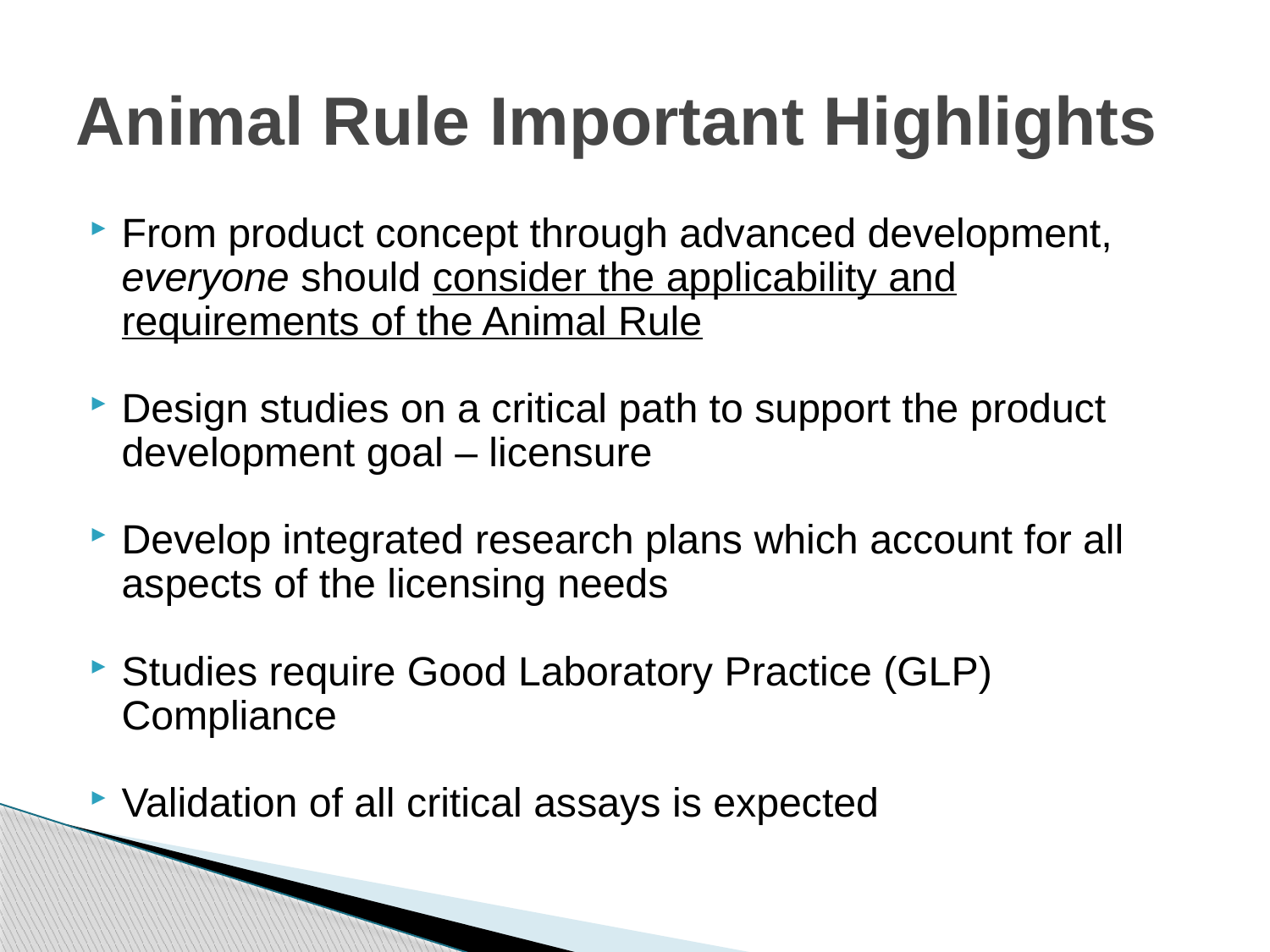

# Animal Rule Important Highlights
From product concept through advanced development, everyone should consider the applicability and requirements of the Animal Rule

Design studies on a critical path to support the product development goal – licensure

Develop integrated research plans which account for all aspects of the licensing needs

Studies require Good Laboratory Practice (GLP) Compliance

Validation of all critical assays is expected